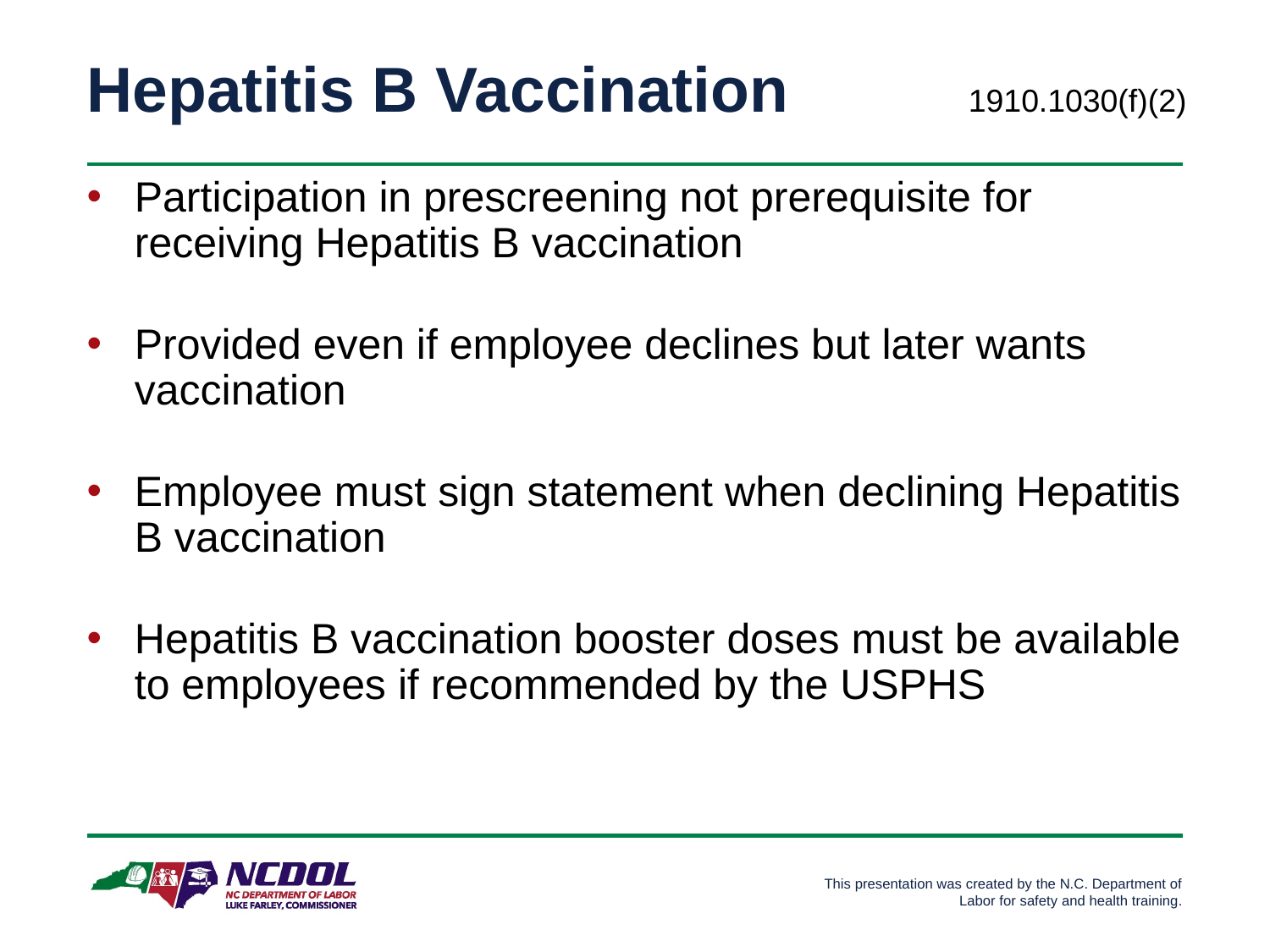

Hepatitis B Vaccination
1910.1030(f)(2)
Participation in prescreening not prerequisite for receiving Hepatitis B vaccination

Provided even if employee declines but later wants vaccination

Employee must sign statement when declining Hepatitis B vaccination

Hepatitis B vaccination booster doses must be available to employees if recommended by the USPHS